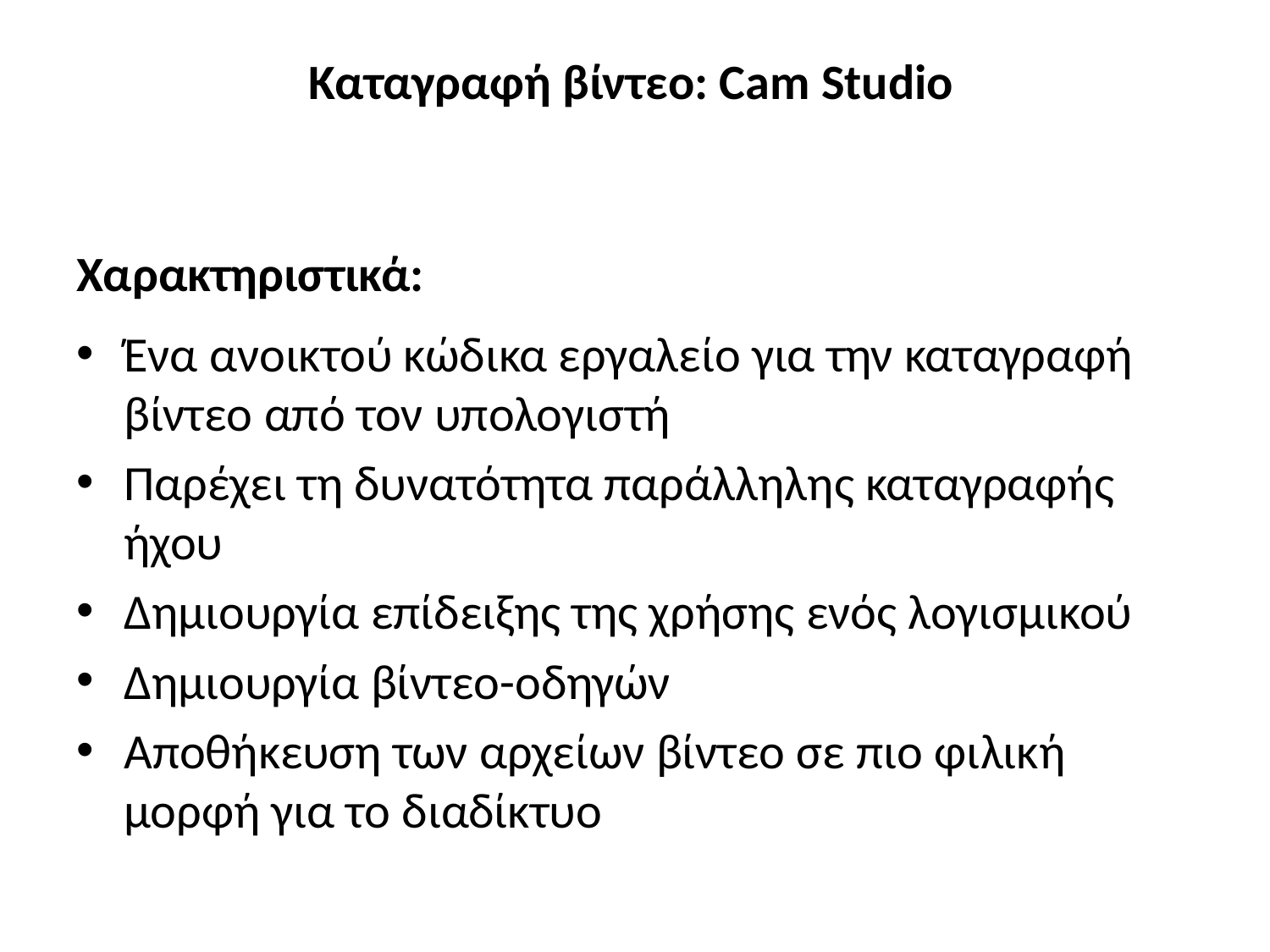

# Καταγραφή βίντεο: Cam Studio

Χαρακτηριστικά:
Ένα ανοικτού κώδικα εργαλείο για την καταγραφή βίντεο από τον υπολογιστή
Παρέχει τη δυνατότητα παράλληλης καταγραφής ήχου
Δημιουργία επίδειξης της χρήσης ενός λογισμικού
Δημιουργία βίντεο-οδηγών
Αποθήκευση των αρχείων βίντεο σε πιο φιλική μορφή για το διαδίκτυο